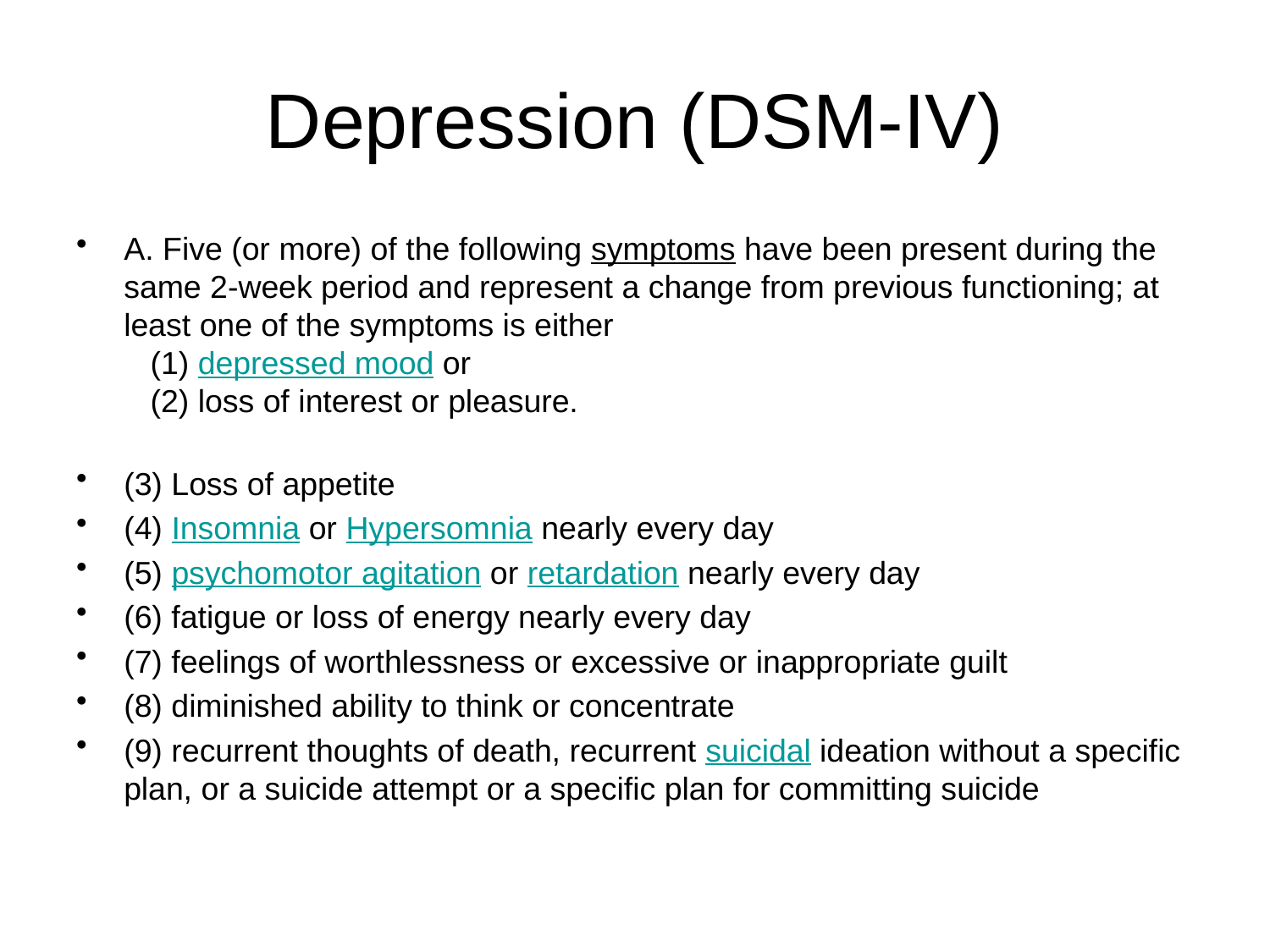

Depression (DSM-IV)
A. Five (or more) of the following symptoms have been present during the same 2-week period and represent a change from previous functioning; at least one of the symptoms is either 
   (1) depressed mood or
   (2) loss of interest or pleasure.
(3) Loss of appetite
(4) Insomnia or Hypersomnia nearly every day
(5) psychomotor agitation or retardation nearly every day
(6) fatigue or loss of energy nearly every day
(7) feelings of worthlessness or excessive or inappropriate guilt
(8) diminished ability to think or concentrate
(9) recurrent thoughts of death, recurrent suicidal ideation without a specific plan, or a suicide attempt or a specific plan for committing suicide